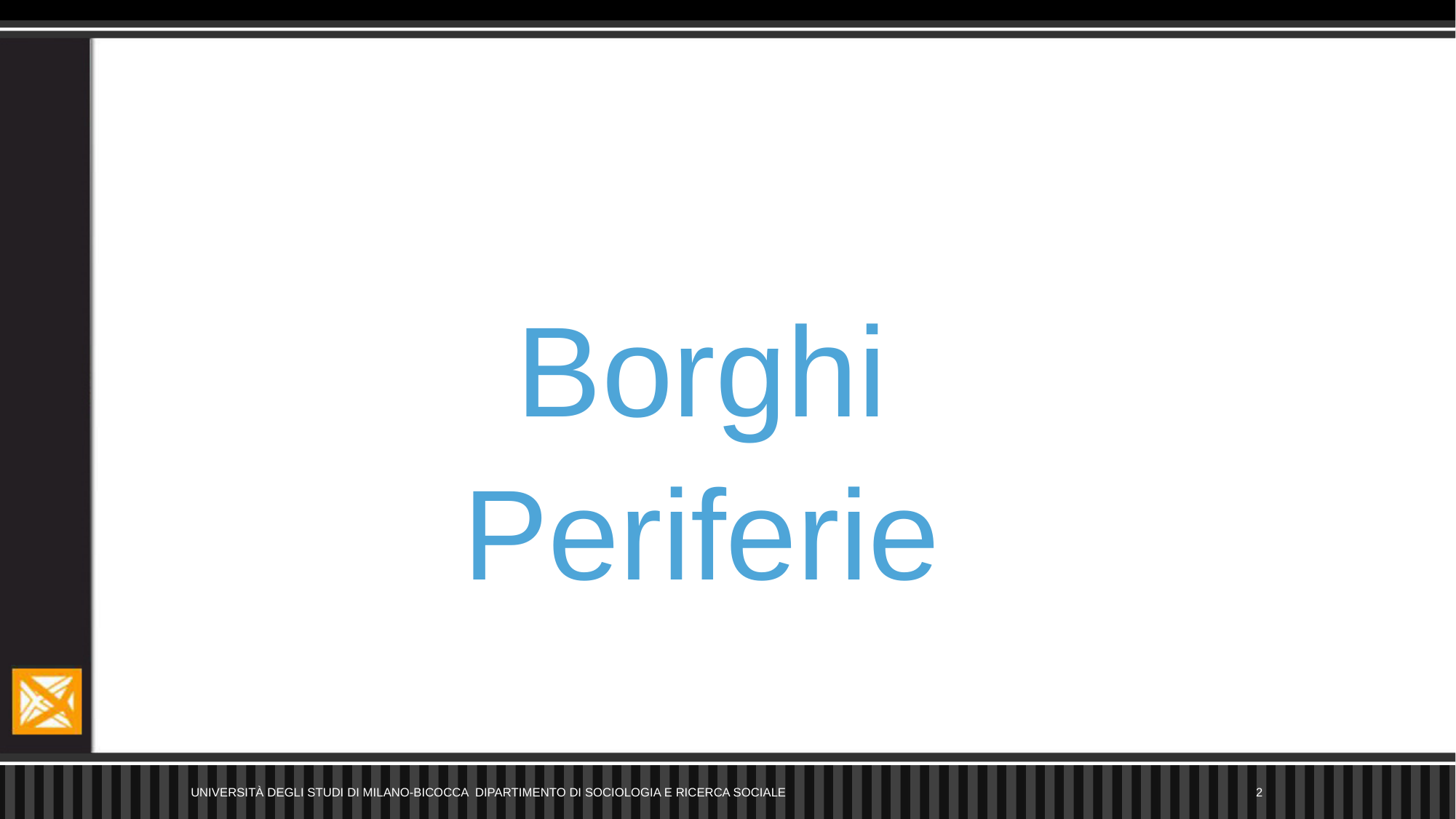

#

Borghi
Periferie
Università degli Studi di Milano-Bicocca  Dipartimento di Sociologia e Ricerca Sociale
2